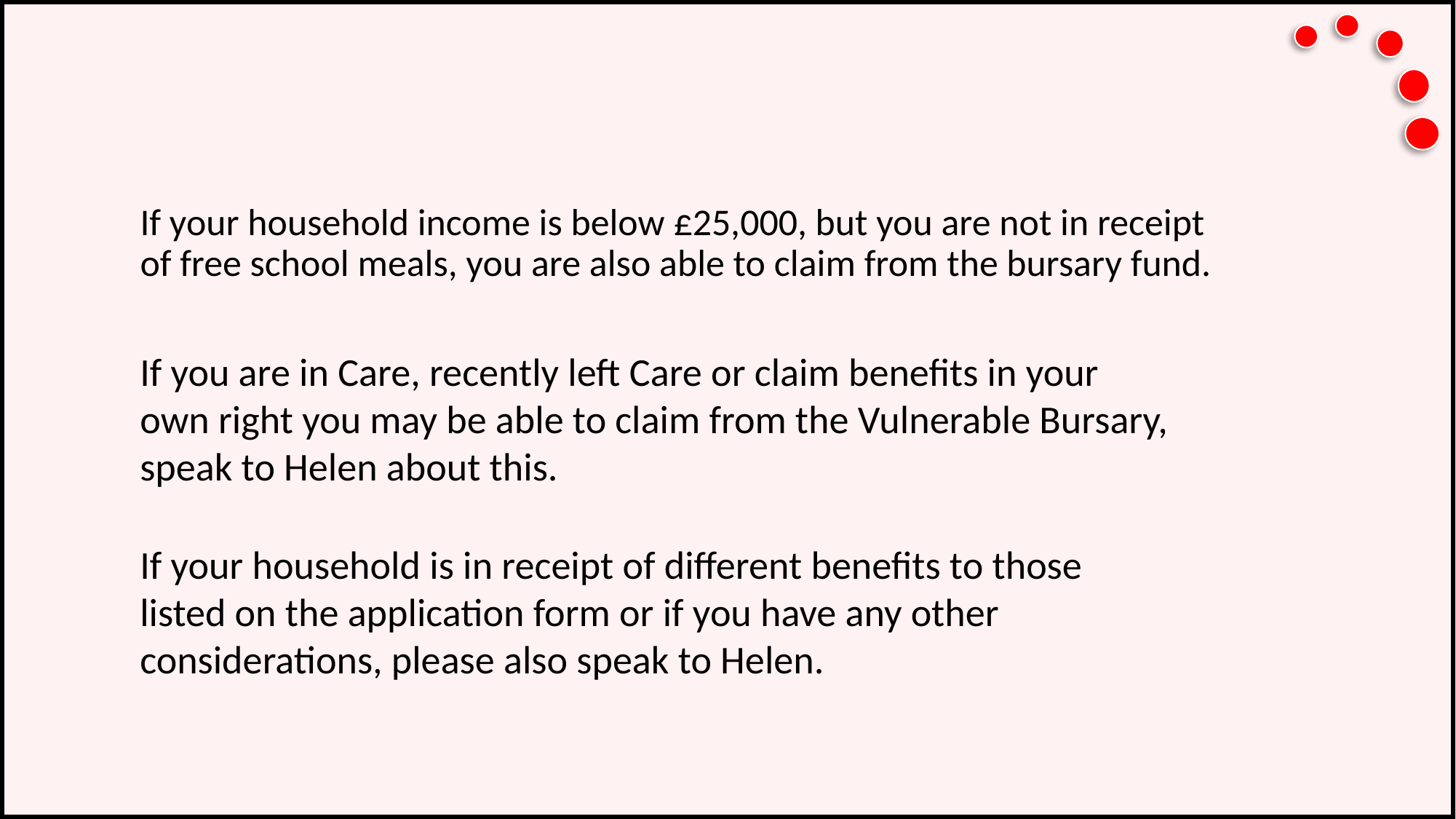

If your household income is below £25,000, but you are not in receipt of free school meals, you are also able to claim from the bursary fund.

If you are in Care, recently left Care or claim benefits in your own right you may be able to claim from the Vulnerable Bursary, speak to Helen about this.
If your household is in receipt of different benefits to those listed on the application form or if you have any other considerations, please also speak to Helen.